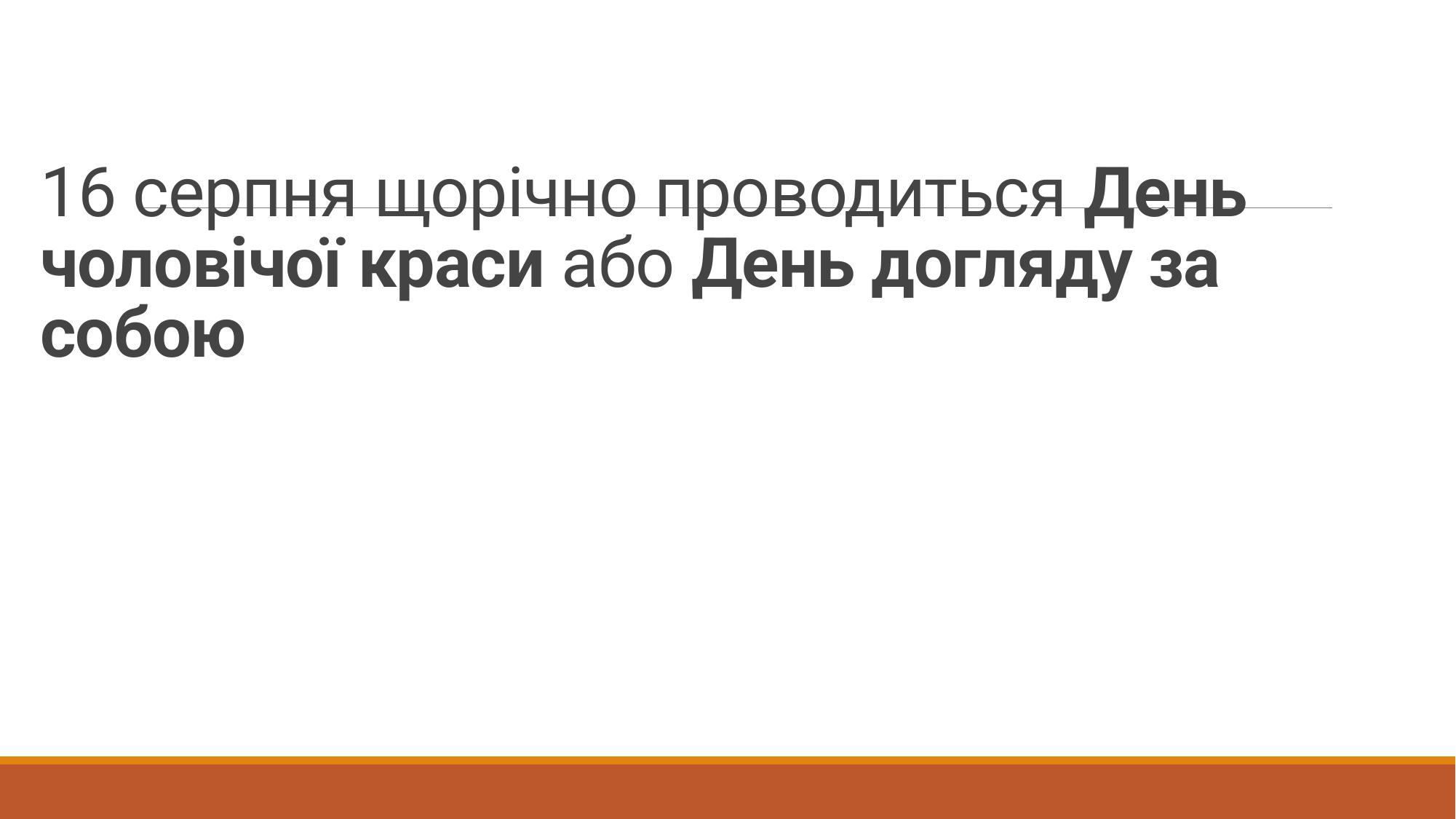

# 16 серпня щорічно проводиться День чоловічої краси або День догляду за собою